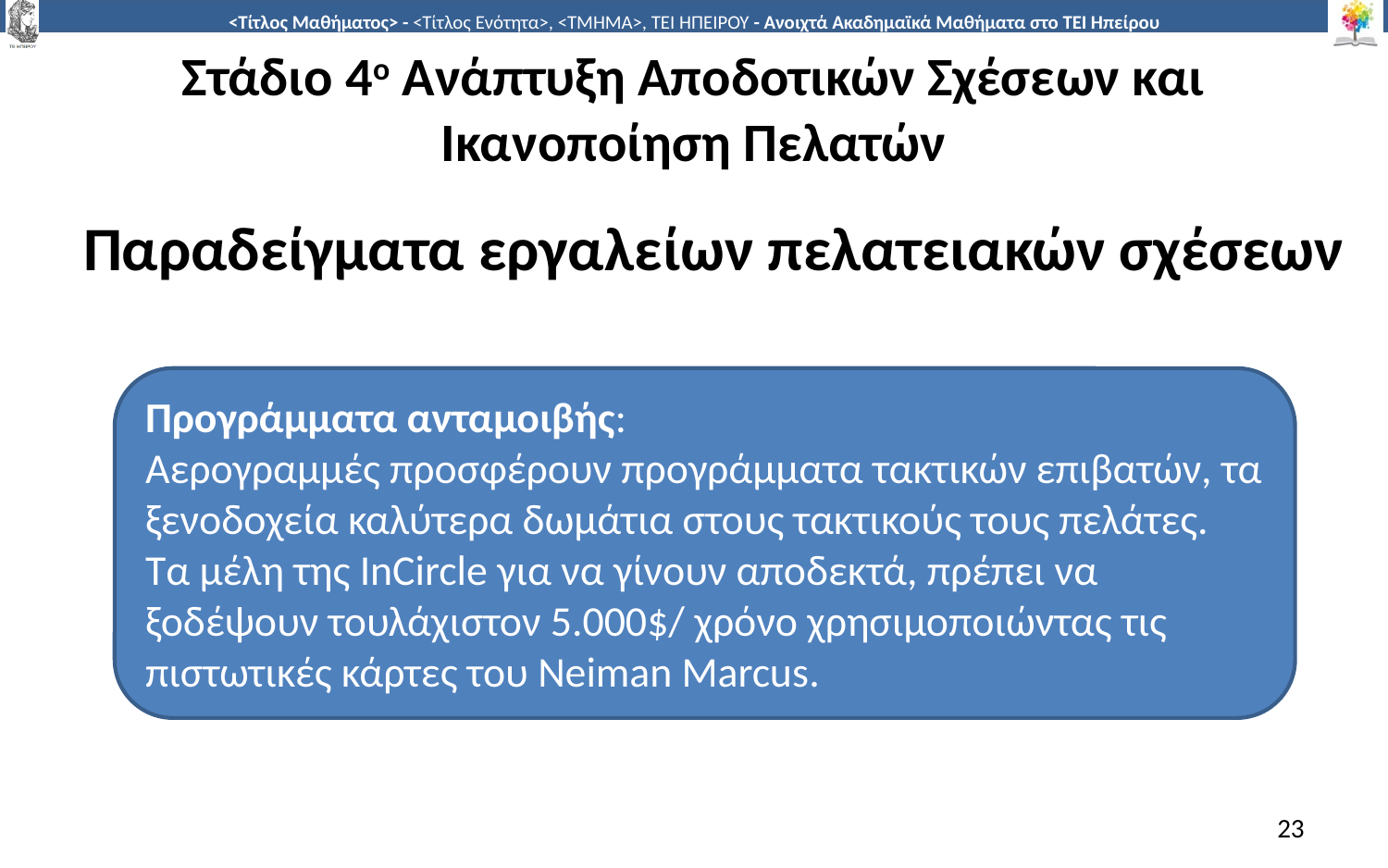

# Στάδιο 4ο Ανάπτυξη Αποδοτικών Σχέσεων και Ικανοποίηση Πελατών
Παραδείγματα εργαλείων πελατειακών σχέσεων

Προγράμματα ανταμοιβής:
Αερογραμμές προσφέρουν προγράμματα τακτικών επιβατών, τα ξενοδοχεία καλύτερα δωμάτια στους τακτικούς τους πελάτες.
Τα μέλη της InCircle για να γίνουν αποδεκτά, πρέπει να ξοδέψουν τουλάχιστον 5.000$/ χρόνο χρησιμοποιώντας τις πιστωτικές κάρτες του Neiman Marcus.
23